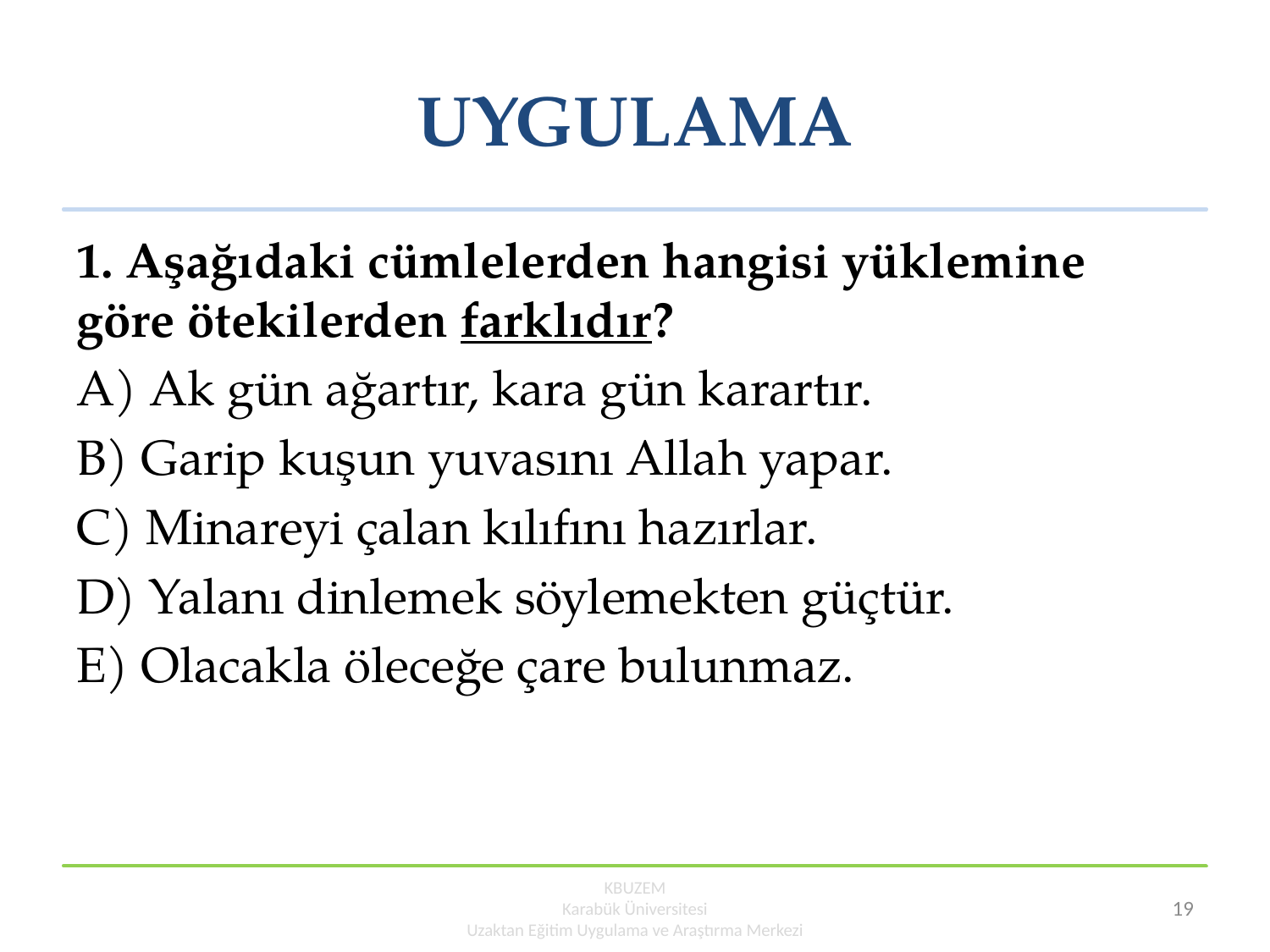

# UYGULAMA
1. Aşağıdaki cümlelerden hangisi yüklemine göre ötekilerden farklıdır?
A) Ak gün ağartır, kara gün karartır.
B) Garip kuşun yuvasını Allah yapar.
C) Minareyi çalan kılıfını hazırlar.
D) Yalanı dinlemek söylemekten güçtür.
E) Olacakla öleceğe çare bulunmaz.

KBUZEM
Karabük Üniversitesi
Uzaktan Eğitim Uygulama ve Araştırma Merkezi
19